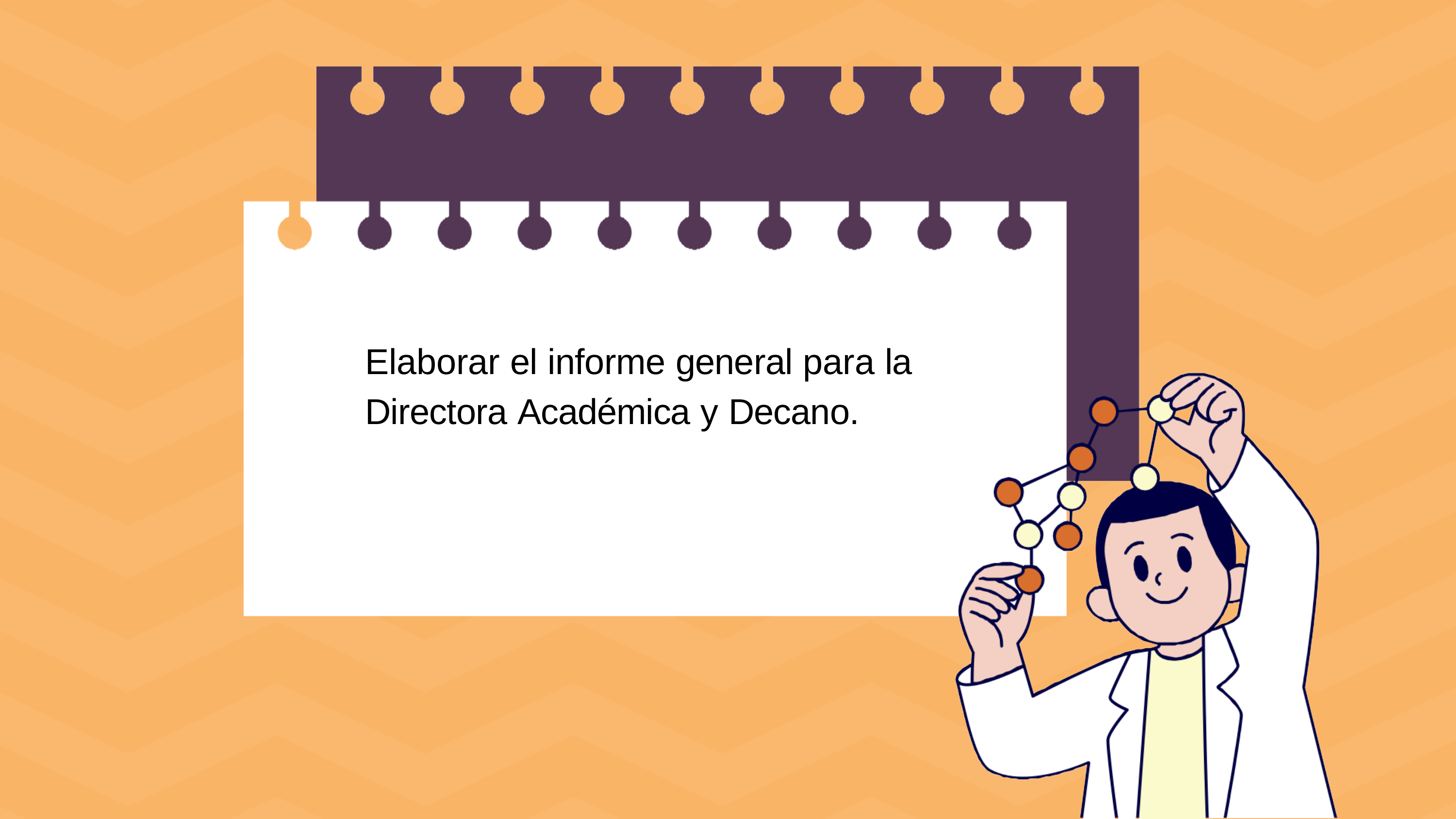

Elaborar el informe general para la  Directora Académica y Decano.